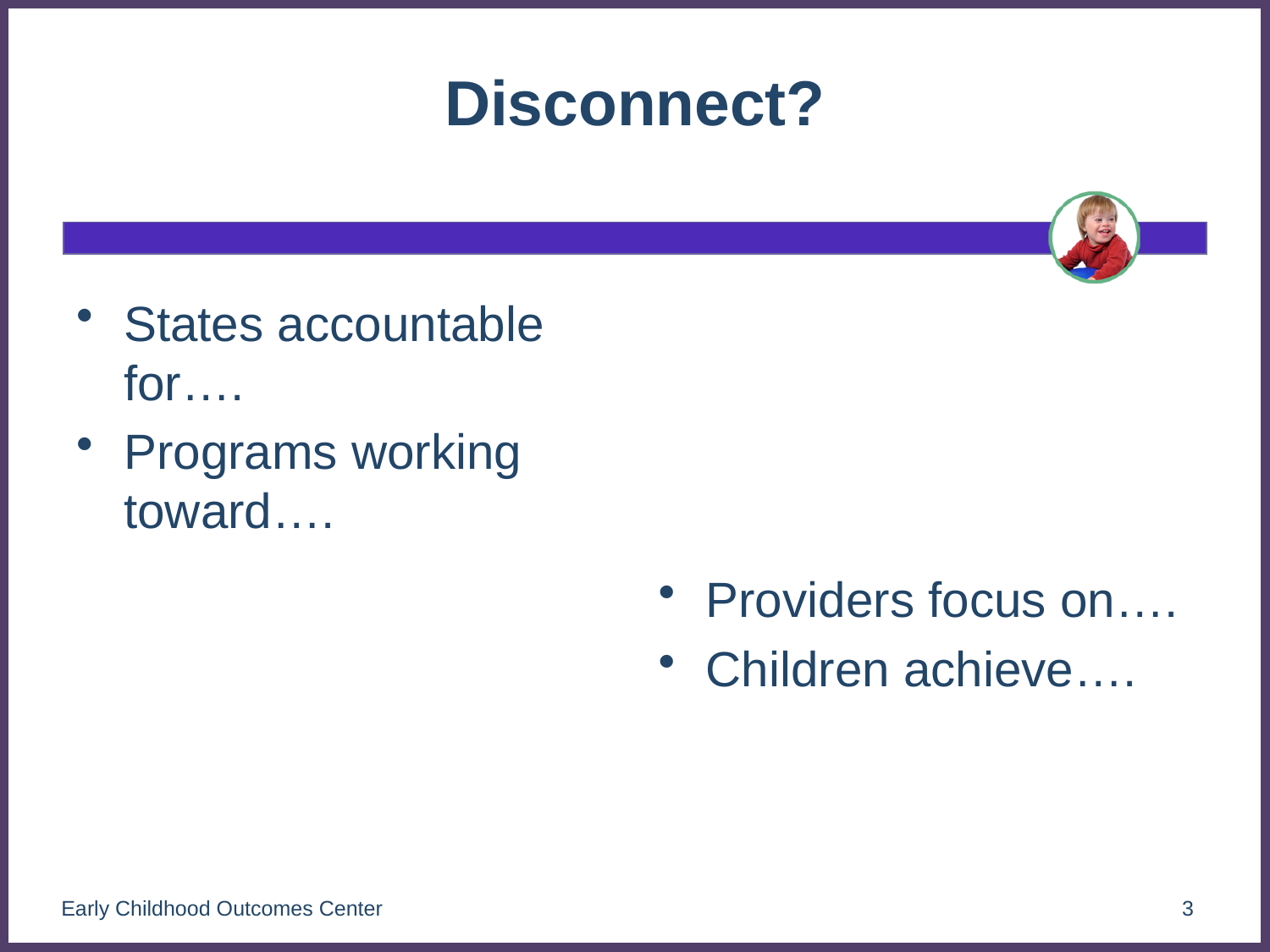

# Disconnect?
States accountable for….
Programs working toward….

Providers focus on….
Children achieve….
Early Childhood Outcomes Center
3